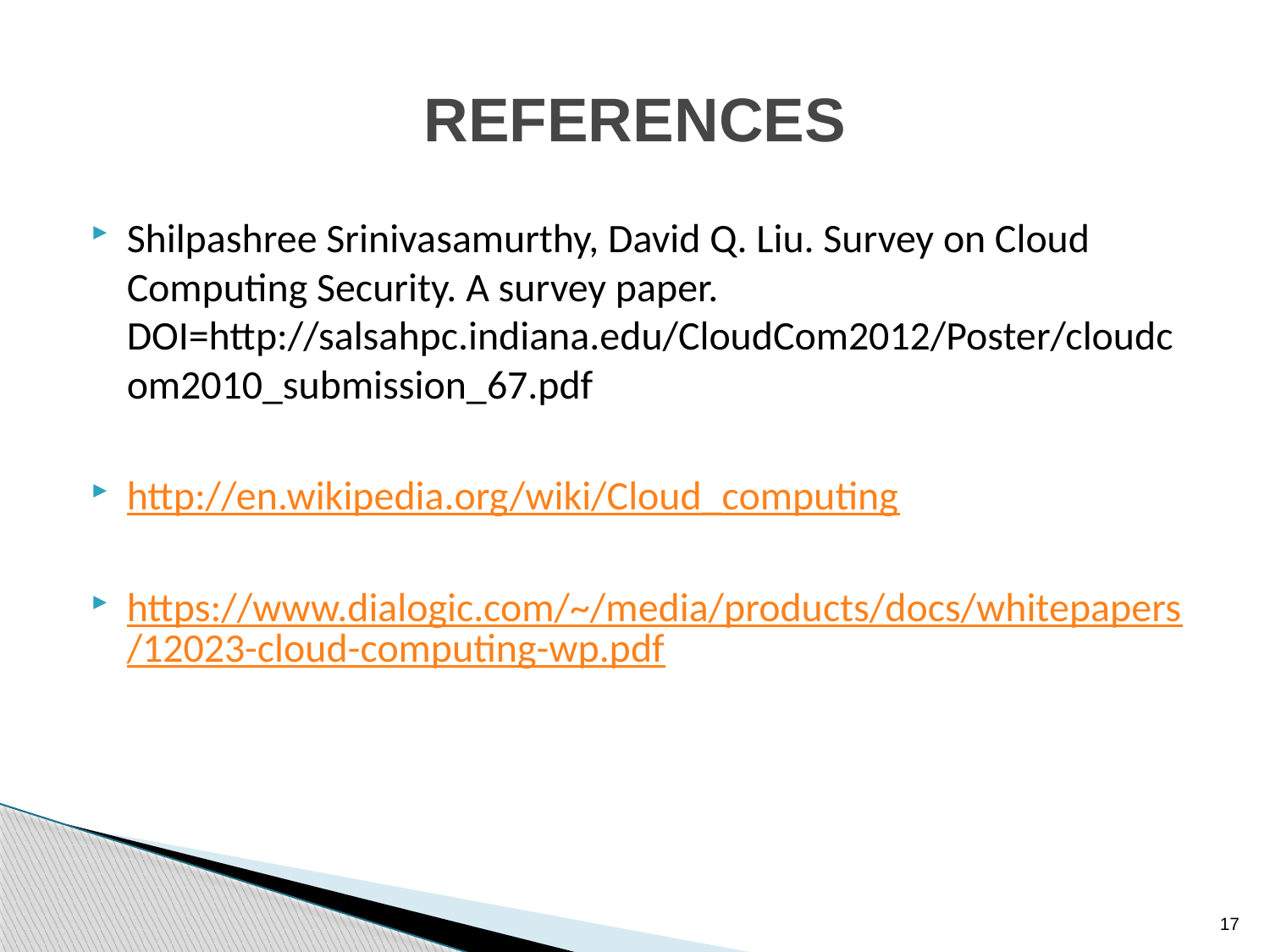

# REFERENCES
Shilpashree Srinivasamurthy, David Q. Liu. Survey on Cloud Computing Security. A survey paper. DOI=http://salsahpc.indiana.edu/CloudCom2012/Poster/cloudcom2010_submission_67.pdf

http://en.wikipedia.org/wiki/Cloud_computing

https://www.dialogic.com/~/media/products/docs/whitepapers/12023-cloud-computing-wp.pdf
17